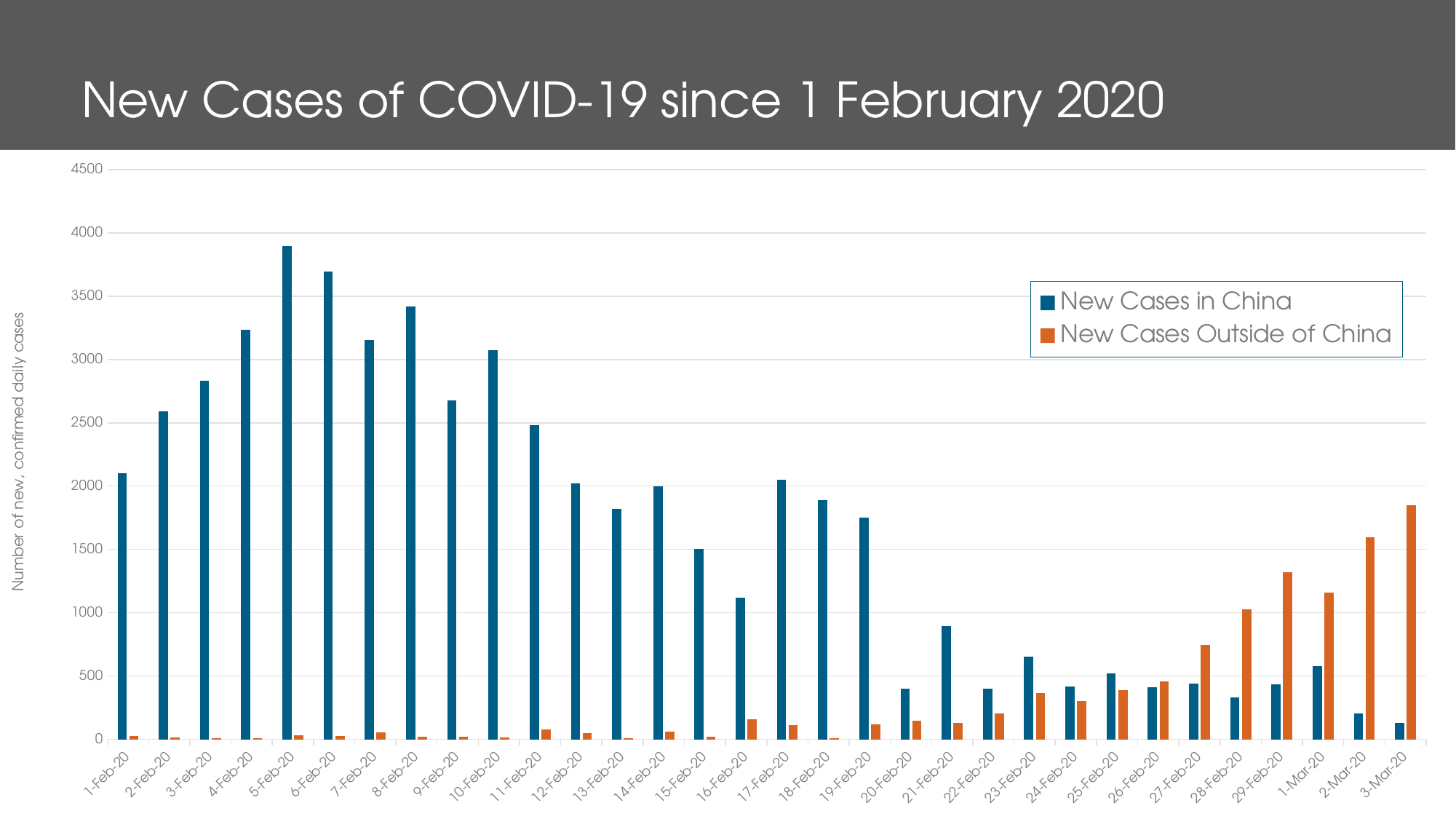

# New Cases of COVID-19 since 1 February 2020

### Chart

| Category | New Cases in China | New Cases Outside of China |
|---|---|---|
| 43862 | 2102.0 | 26.0 |
| 43863 | 2590.0 | 14.0 |
| 43864 | 2831.0 | 7.0 |
| 43865 | 3235.0 | 6.0 |
| 43866 | 3893.0 | 32.0 |
| 43867 | 3697.0 | 25.0 |
| 43868 | 3151.0 | 54.0 |
| 43869 | 3419.0 | 18.0 |
| 43870 | 2676.0 | 19.0 |
| 43871 | 3073.0 | 12.0 |
| 43872 | 2484.0 | 76.0 |
| 43873 | 2022.0 | 46.0 |
| 43874 | 1820.0 | 6.0 |
| 43875 | 1998.0 | 58.0 |
| 43876 | 1506.0 | 21.0 |
| 43877 | 1121.0 | 157.0 |
| 43878 | 2051.0 | 111.0 |
| 43879 | 1891.0 | 10.0 |
| 43880 | 1752.0 | 120.0 |
| 43881 | 399.0 | 149.0 |
| 43882 | 894.0 | 127.0 |
| 43883 | 397.0 | 202.0 |
| 43884 | 650.0 | 367.0 |
| 43885 | 415.0 | 300.0 |
| 43886 | 518.0 | 390.0 |
| 43887 | 412.0 | 459.0 |
| 43888 | 439.0 | 746.0 |
| 43889 | 331.0 | 1027.0 |
| 43890 | 435.0 | 1318.0 |
| 43891 | 579.0 | 1160.0 |
| 43892 | 206.0 | 1598.0 |
| 43893 | 129.0 | 1848.0 |
03/03/2020